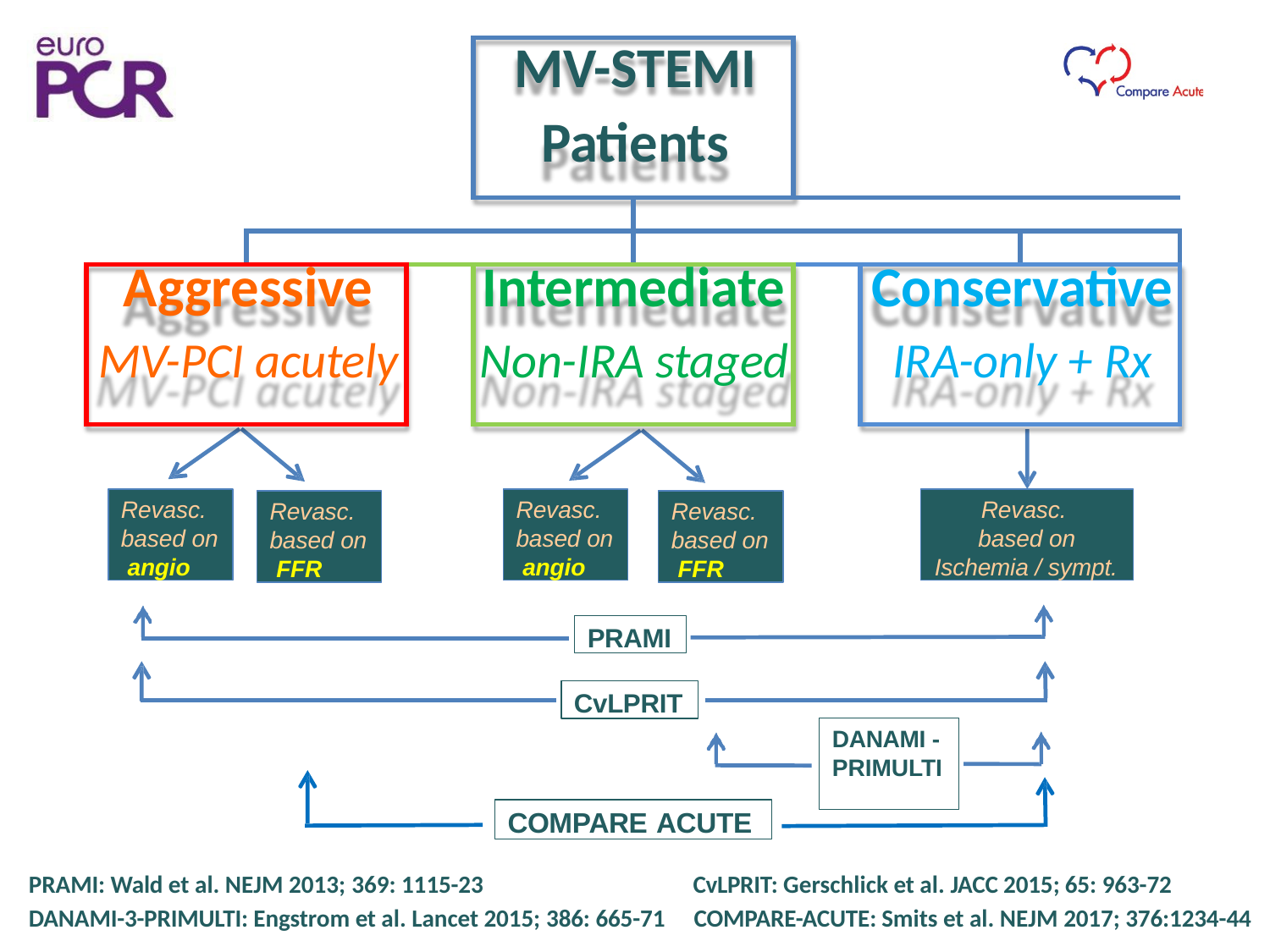

|  |  |  | MV-STEMI Patients |  |  |  |  |
| --- | --- | --- | --- | --- | --- | --- | --- |
|  |  |  |  |  |  |  |  |
|  |  |  |  |  |  |  |  |
| Aggressive MV-PCI acutely |  |  | Intermediate Non-IRA staged |  |  | Conservative IRA-only + Rx |  |

Revasc.  based on  angio
Revasc.  based on  angio
Revasc.
based on  Ischemia / sympt.
Revasc.  based on  FFR
Revasc.  based on  FFR

PRAMI

CvLPRIT

DANAMI -  PRIMULTI

COMPARE ACUTE

PRAMI: Wald et al. NEJM 2013; 369: 1115-23	CvLPRIT: Gerschlick et al. JACC 2015; 65: 963-72
DANAMI-3-PRIMULTI: Engstrom et al. Lancet 2015; 386: 665-71	COMPARE-ACUTE: Smits et al. NEJM 2017; 376:1234-44